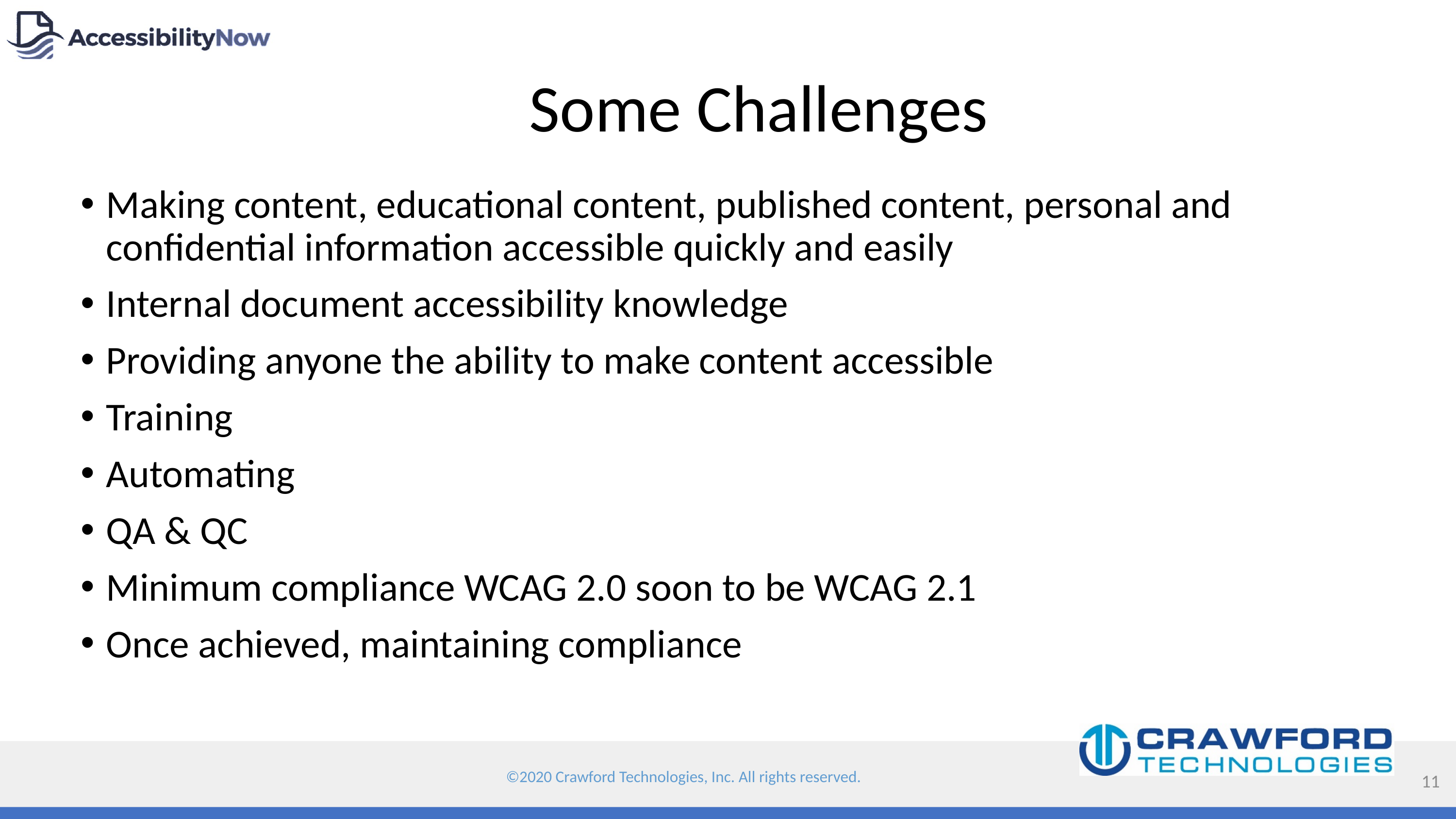

# Some Challenges
Making content, educational content, published content, personal and confidential information accessible quickly and easily
Internal document accessibility knowledge
Providing anyone the ability to make content accessible
Training
Automating
QA & QC
Minimum compliance WCAG 2.0 soon to be WCAG 2.1
Once achieved, maintaining compliance